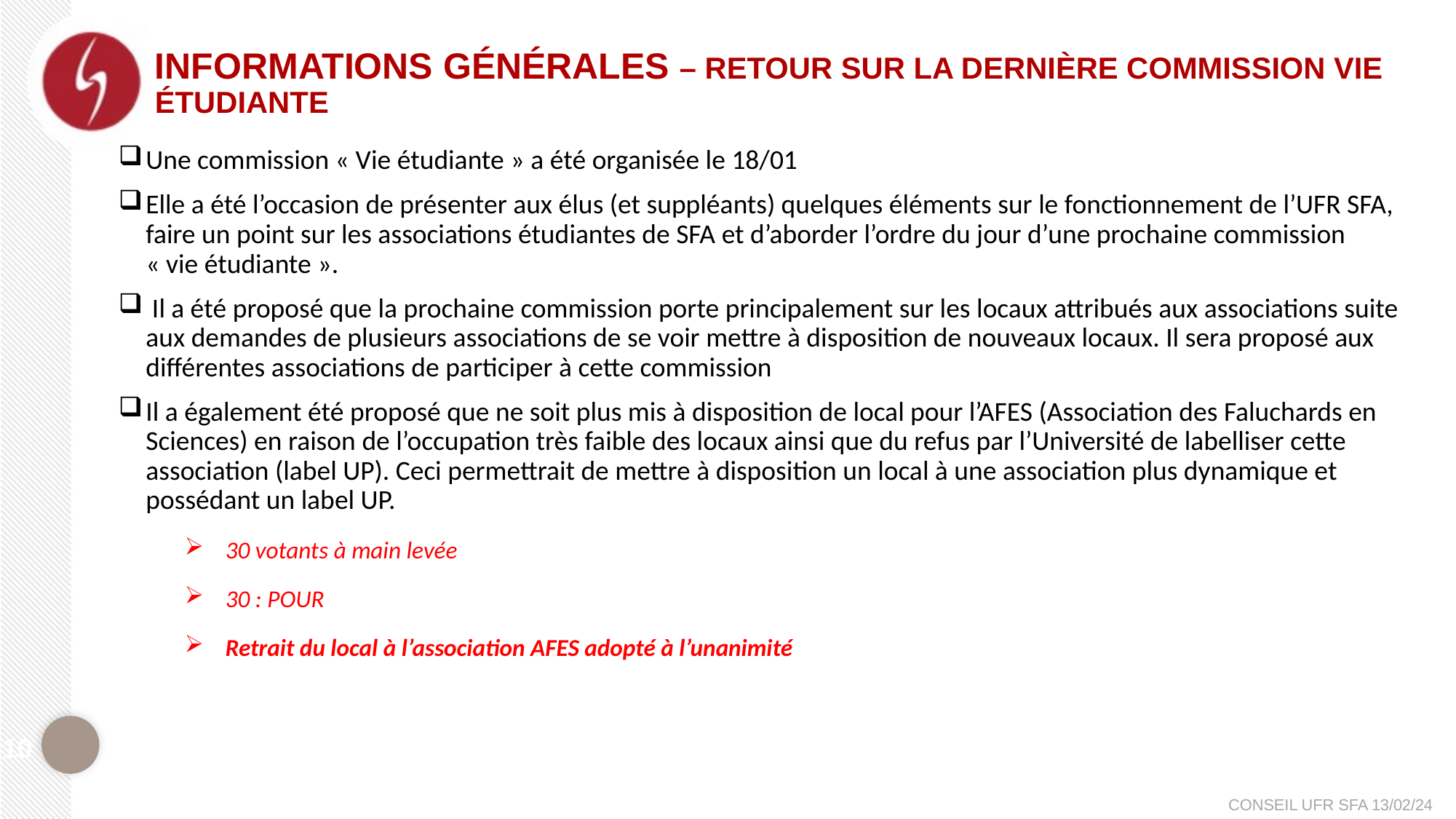

# Informations générales – Retour sur la dernière commission vie étudiante
Une commission « Vie étudiante » a été organisée le 18/01
Elle a été l’occasion de présenter aux élus (et suppléants) quelques éléments sur le fonctionnement de l’UFR SFA, faire un point sur les associations étudiantes de SFA et d’aborder l’ordre du jour d’une prochaine commission « vie étudiante ».
 Il a été proposé que la prochaine commission porte principalement sur les locaux attribués aux associations suite aux demandes de plusieurs associations de se voir mettre à disposition de nouveaux locaux. Il sera proposé aux différentes associations de participer à cette commission
Il a également été proposé que ne soit plus mis à disposition de local pour l’AFES (Association des Faluchards en Sciences) en raison de l’occupation très faible des locaux ainsi que du refus par l’Université de labelliser cette association (label UP). Ceci permettrait de mettre à disposition un local à une association plus dynamique et possédant un label UP.
30 votants à main levée
30 : POUR
Retrait du local à l’association AFES adopté à l’unanimité

10
CONSEIL UFR SFA 13/02/24